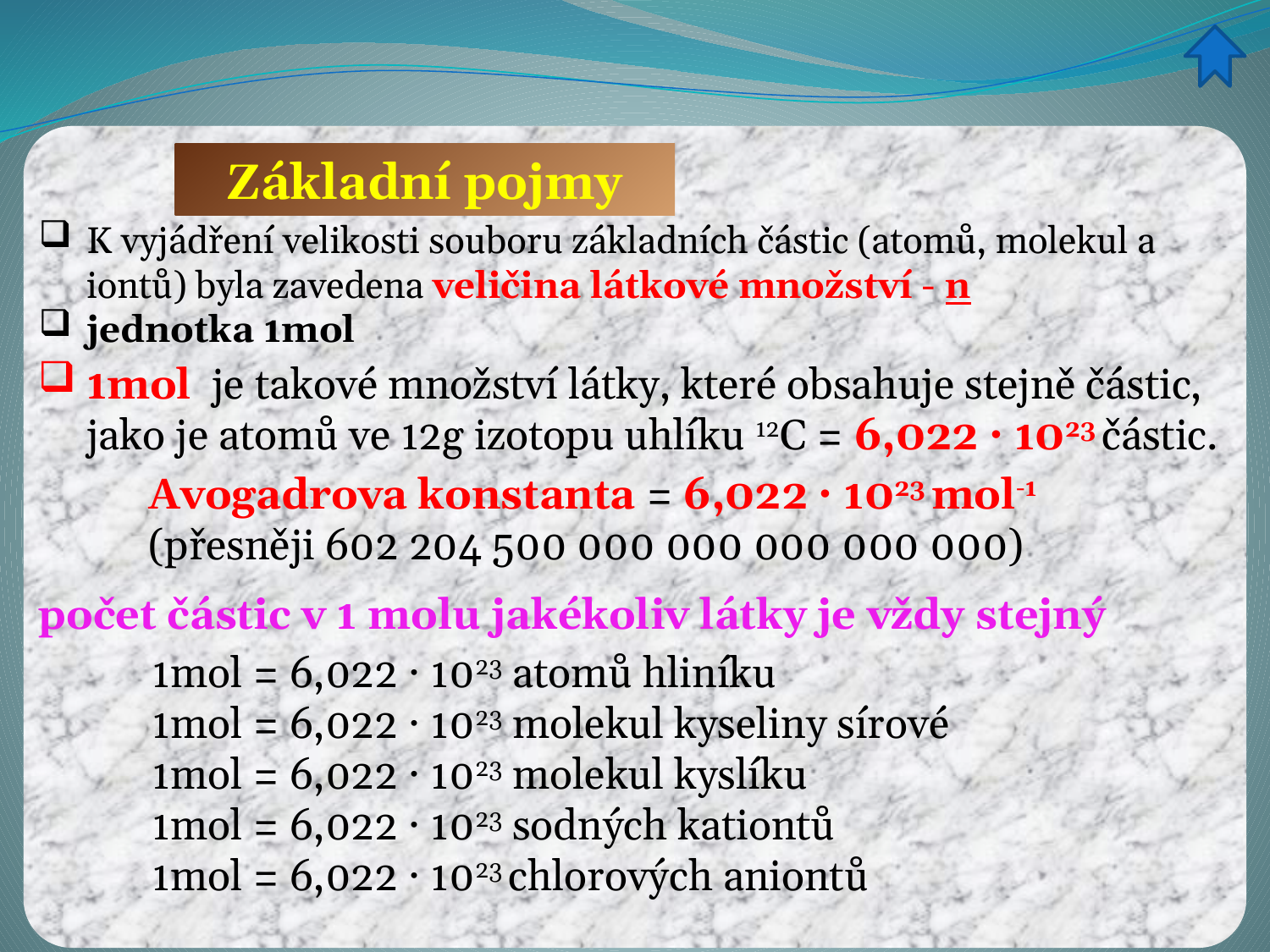

Základní pojmy
K vyjádření velikosti souboru základních částic (atomů, molekul a iontů) byla zavedena veličina látkové množství - n
jednotka 1mol
1mol  je takové množství látky, které obsahuje stejně částic, jako je atomů ve 12g izotopu uhlíku 12C = 6,022 · 1023 částic.
Avogadrova konstanta = 6,022 · 1023 mol-1
(přesněji 602 204 500 000 000 000 000 000)
počet částic v 1 molu jakékoliv látky je vždy stejný
1mol = 6,022 · 1023 atomů hliníku
1mol = 6,022 · 1023 molekul kyseliny sírové
1mol = 6,022 · 1023 molekul kyslíku
1mol = 6,022 · 1023 sodných kationtů
1mol = 6,022 · 1023 chlorových aniontů